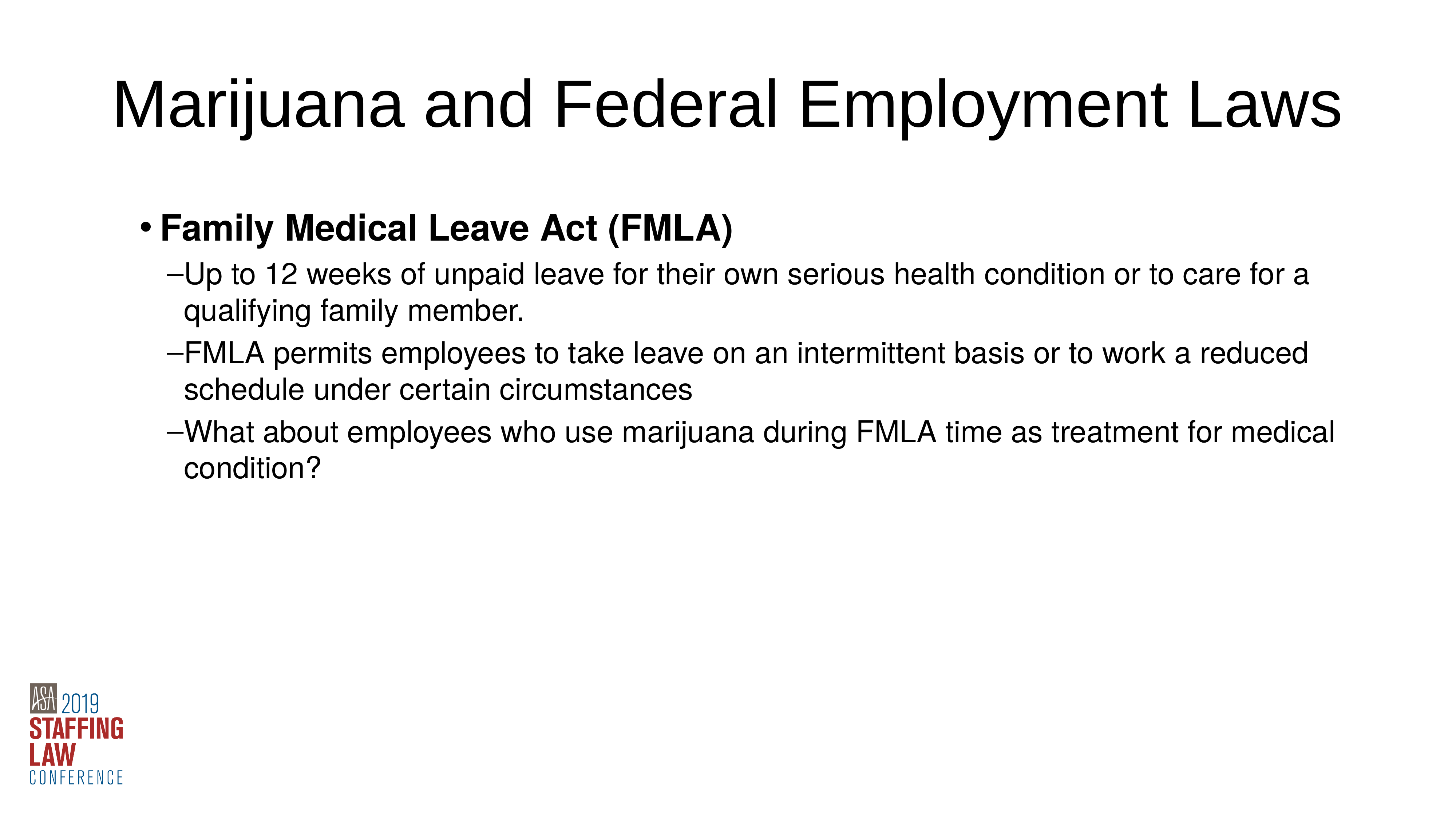

Marijuana and Federal Employment Laws

Family Medical Leave Act (FMLA)
Up to 12 weeks of unpaid leave for their own serious health condition or to care for a qualifying family member.
FMLA permits employees to take leave on an intermittent basis or to work a reduced schedule under certain circumstances
What about employees who use marijuana during FMLA time as treatment for medical condition?